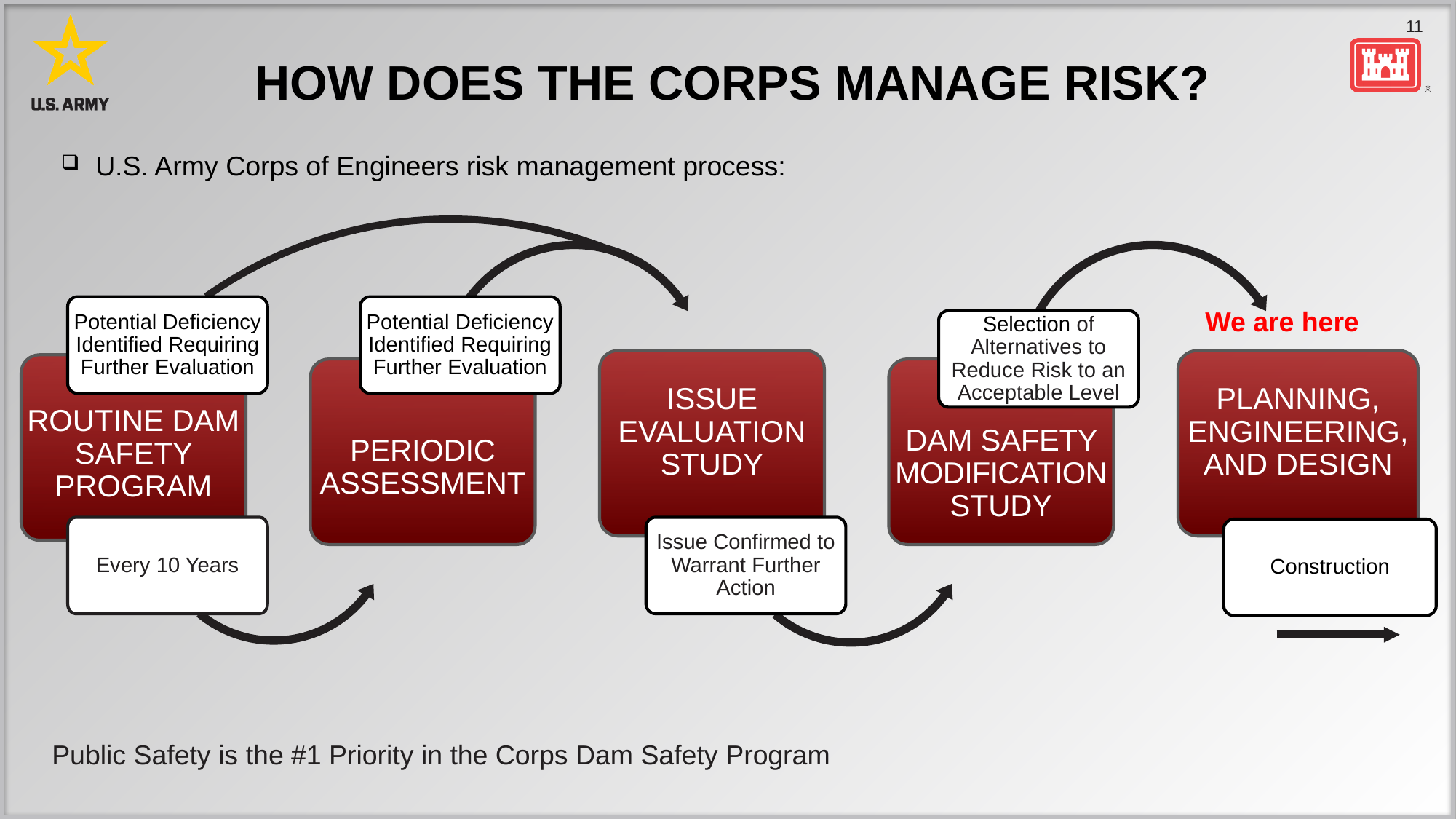

How does the corps Manage Risk?
U.S. Army Corps of Engineers risk management process:

Potential Deficiency Identified Requiring Further Evaluation
Potential Deficiency Identified Requiring Further Evaluation
We are here
Selection of Alternatives to Reduce Risk to an Acceptable Level
ISSUE EVALUATION STUDY
PLANNING, ENGINEERING, AND DESIGN

ROUTINE DAM SAFETY PROGRAM
PERIODIC ASSESSMENT
DAM SAFETY MODIFICATION STUDY

Every 10 Years
Issue Confirmed to Warrant Further Action
Construction
Public Safety is the #1 Priority in the Corps Dam Safety Program